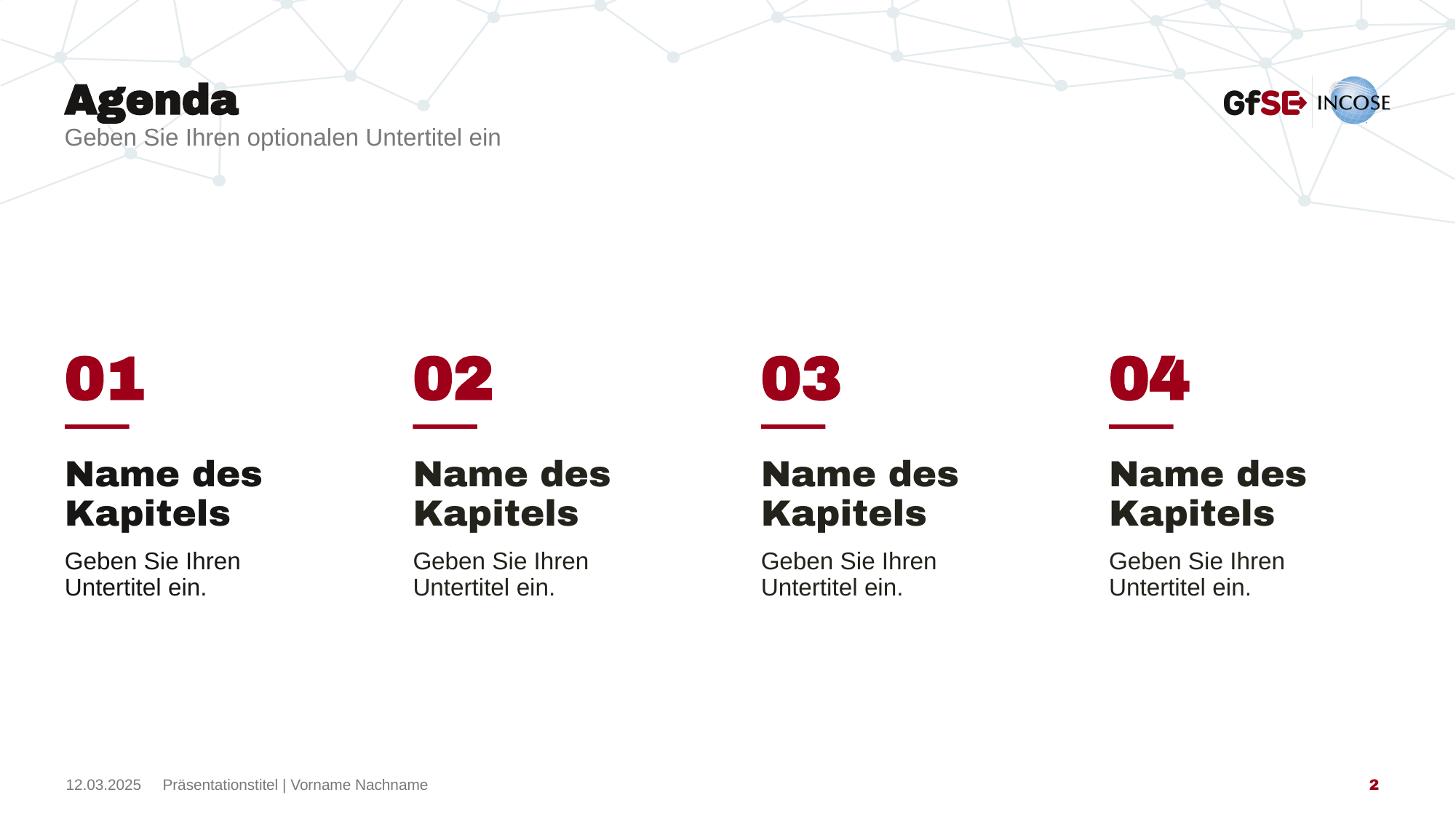

# Agenda
Geben Sie Ihren optionalen Untertitel ein
01
02
03
04

Name des Kapitels
Geben Sie Ihren
Untertitel ein.

Name des Kapitels
Geben Sie Ihren
Untertitel ein.

Name des Kapitels
Geben Sie Ihren
Untertitel ein.

Name des Kapitels
Geben Sie Ihren
Untertitel ein.

12.03.2025
Präsentationstitel | Vorname Nachname
2